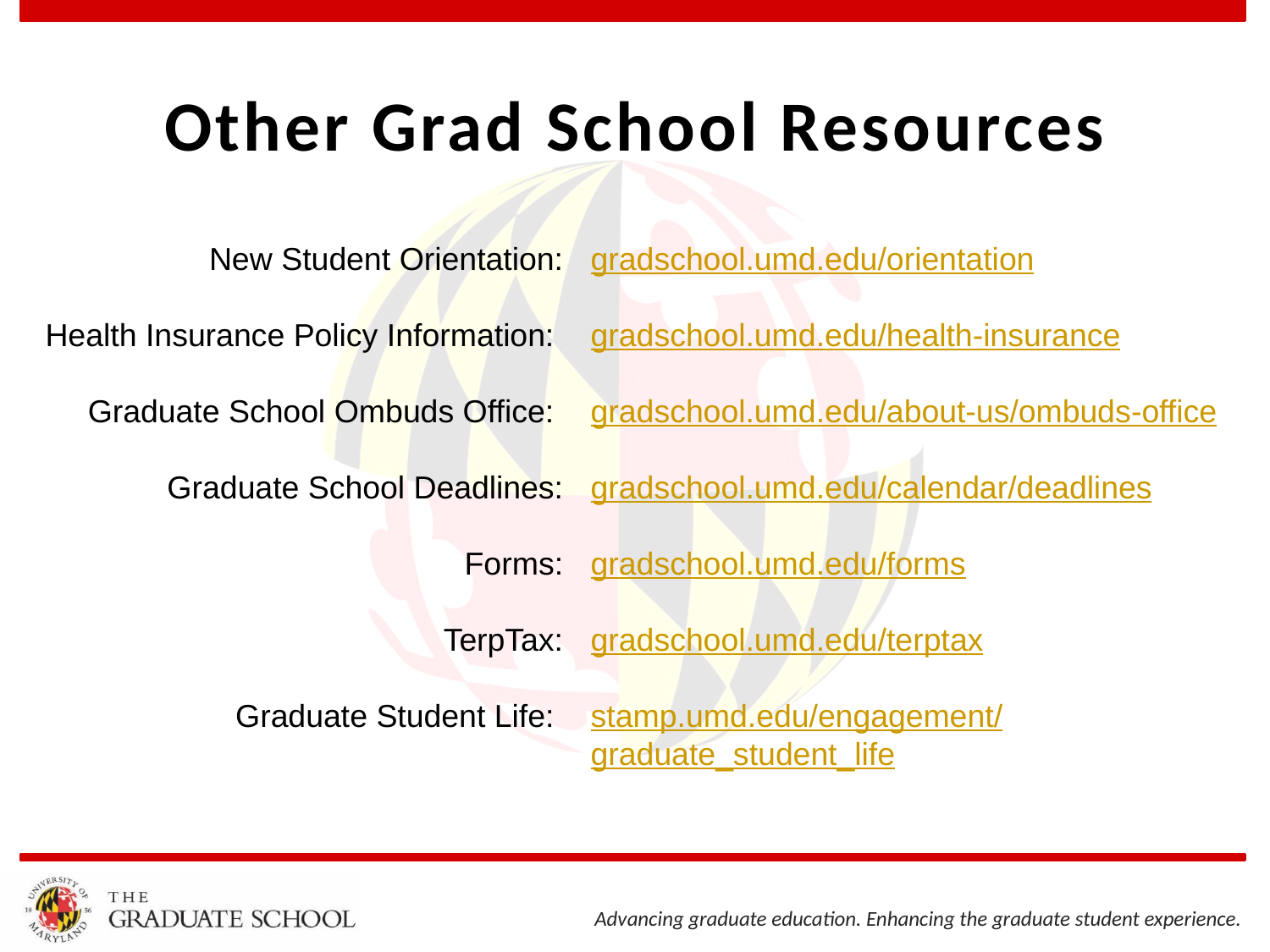

# Other Grad School Resources

New Student Orientation:

Health Insurance Policy Information:

Graduate School Ombuds Office:

Graduate School Deadlines:

Forms:

TerpTax:

Graduate Student Life:

gradschool.umd.edu/orientation

gradschool.umd.edu/health-insurance

gradschool.umd.edu/about-us/ombuds-office

gradschool.umd.edu/calendar/deadlines

gradschool.umd.edu/forms

gradschool.umd.edu/terptax

stamp.umd.edu/engagement/graduate_student_life